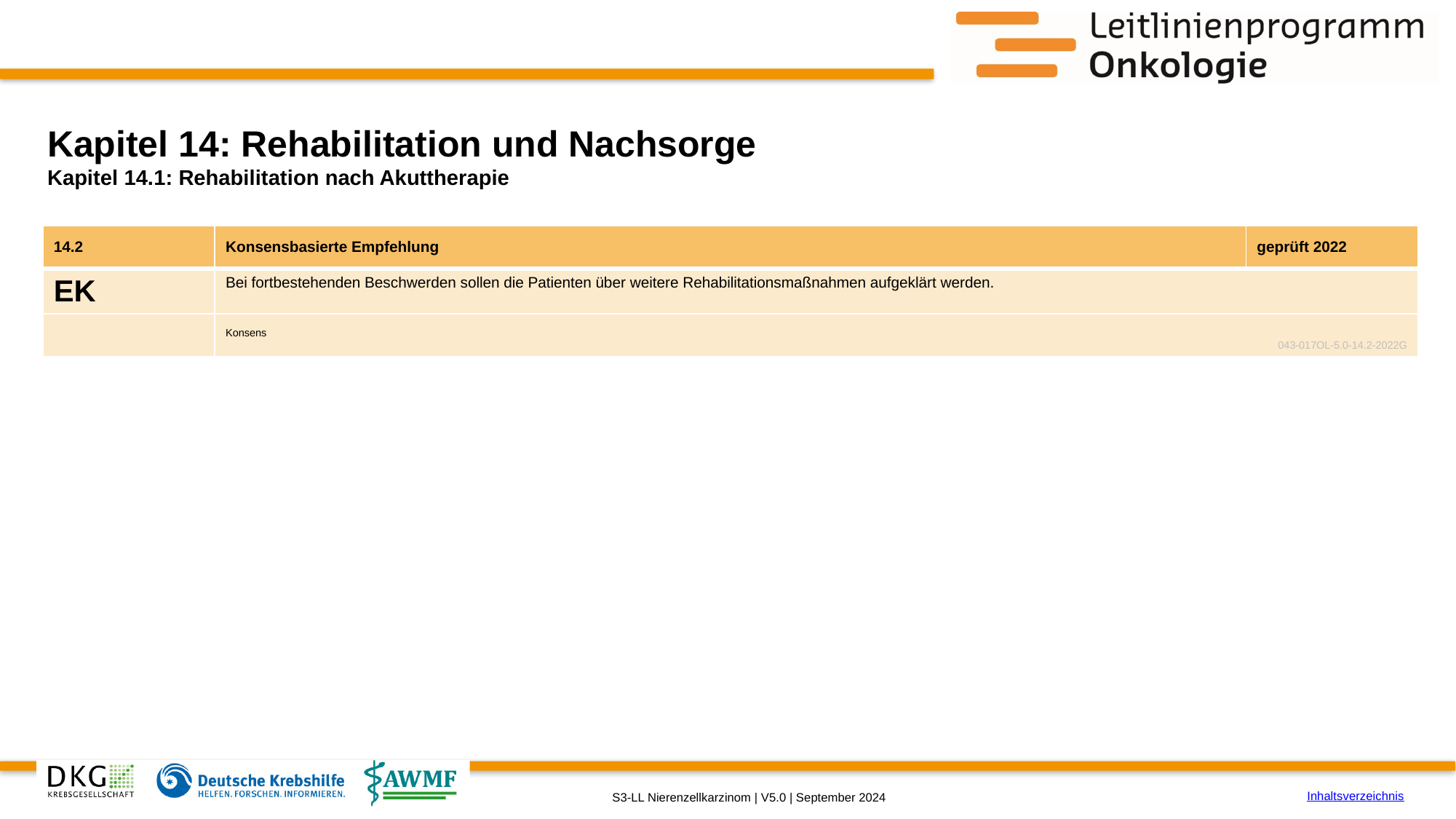

# Kapitel 14: Rehabilitation und Nachsorge
Kapitel 14.1: Rehabilitation nach Akuttherapie
| 14.2 | Konsensbasierte Empfehlung | geprüft 2022 |
| --- | --- | --- |
| EK | Bei fortbestehenden Beschwerden sollen die Patienten über weitere Rehabili­tationsmaßnahmen aufgeklärt werden. |  |
|  | Konsens 043-017OL-5.0-14.2-2022G |  |
Inhaltsverzeichnis
S3-LL Nierenzellkarzinom | V5.0 | September 2024